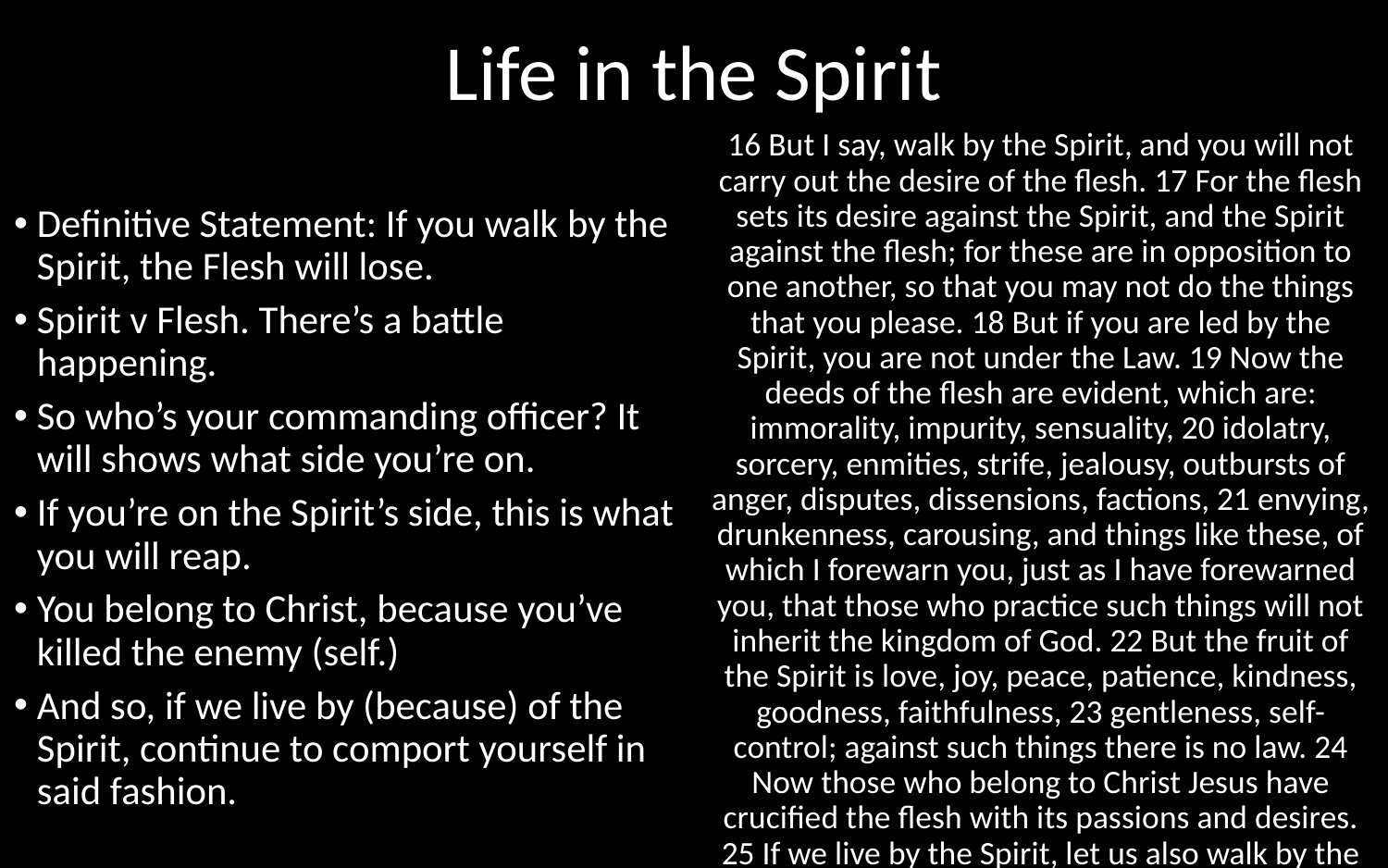

# Life in the Spirit
16 But I say, walk by the Spirit, and you will not carry out the desire of the flesh. 17 For the flesh sets its desire against the Spirit, and the Spirit against the flesh; for these are in opposition to one another, so that you may not do the things that you please. 18 But if you are led by the Spirit, you are not under the Law. 19 Now the deeds of the flesh are evident, which are: immorality, impurity, sensuality, 20 idolatry, sorcery, enmities, strife, jealousy, outbursts of anger, disputes, dissensions, factions, 21 envying, drunkenness, carousing, and things like these, of which I forewarn you, just as I have forewarned you, that those who practice such things will not inherit the kingdom of God. 22 But the fruit of the Spirit is love, joy, peace, patience, kindness, goodness, faithfulness, 23 gentleness, self-control; against such things there is no law. 24 Now those who belong to Christ Jesus have crucified the flesh with its passions and desires. 25 If we live by the Spirit, let us also walk by the Spirit.
Definitive Statement: If you walk by the Spirit, the Flesh will lose.
Spirit v Flesh. There’s a battle happening.
So who’s your commanding officer? It will shows what side you’re on.
If you’re on the Spirit’s side, this is what you will reap.
You belong to Christ, because you’ve killed the enemy (self.)
And so, if we live by (because) of the Spirit, continue to comport yourself in said fashion.